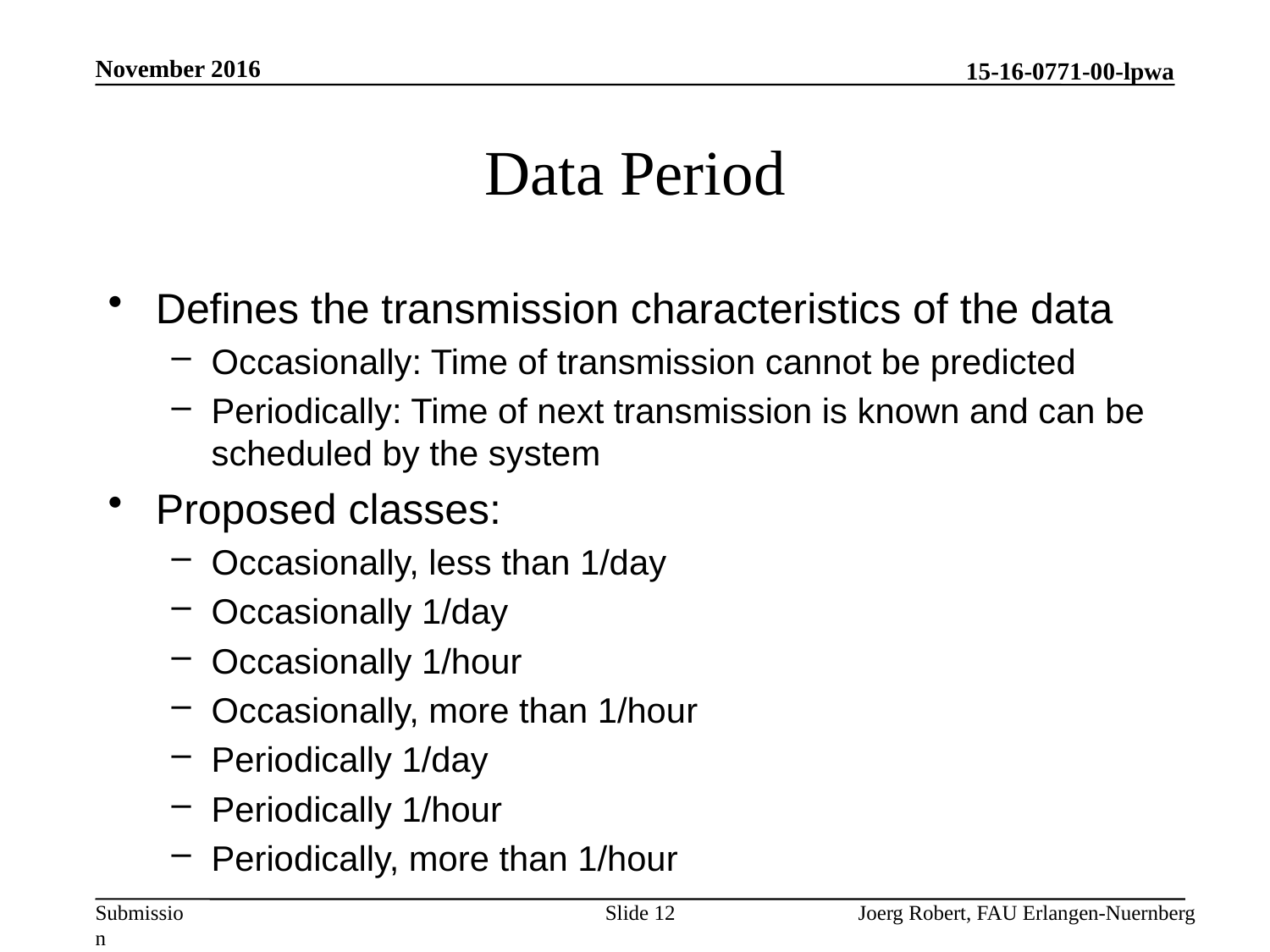

November 2016
# Data Period
Defines the transmission characteristics of the data
Occasionally: Time of transmission cannot be predicted
Periodically: Time of next transmission is known and can be scheduled by the system
Proposed classes:
Occasionally, less than 1/day
Occasionally 1/day
Occasionally 1/hour
Occasionally, more than 1/hour
Periodically 1/day
Periodically 1/hour
Periodically, more than 1/hour

Slide 12
Joerg Robert, FAU Erlangen-Nuernberg